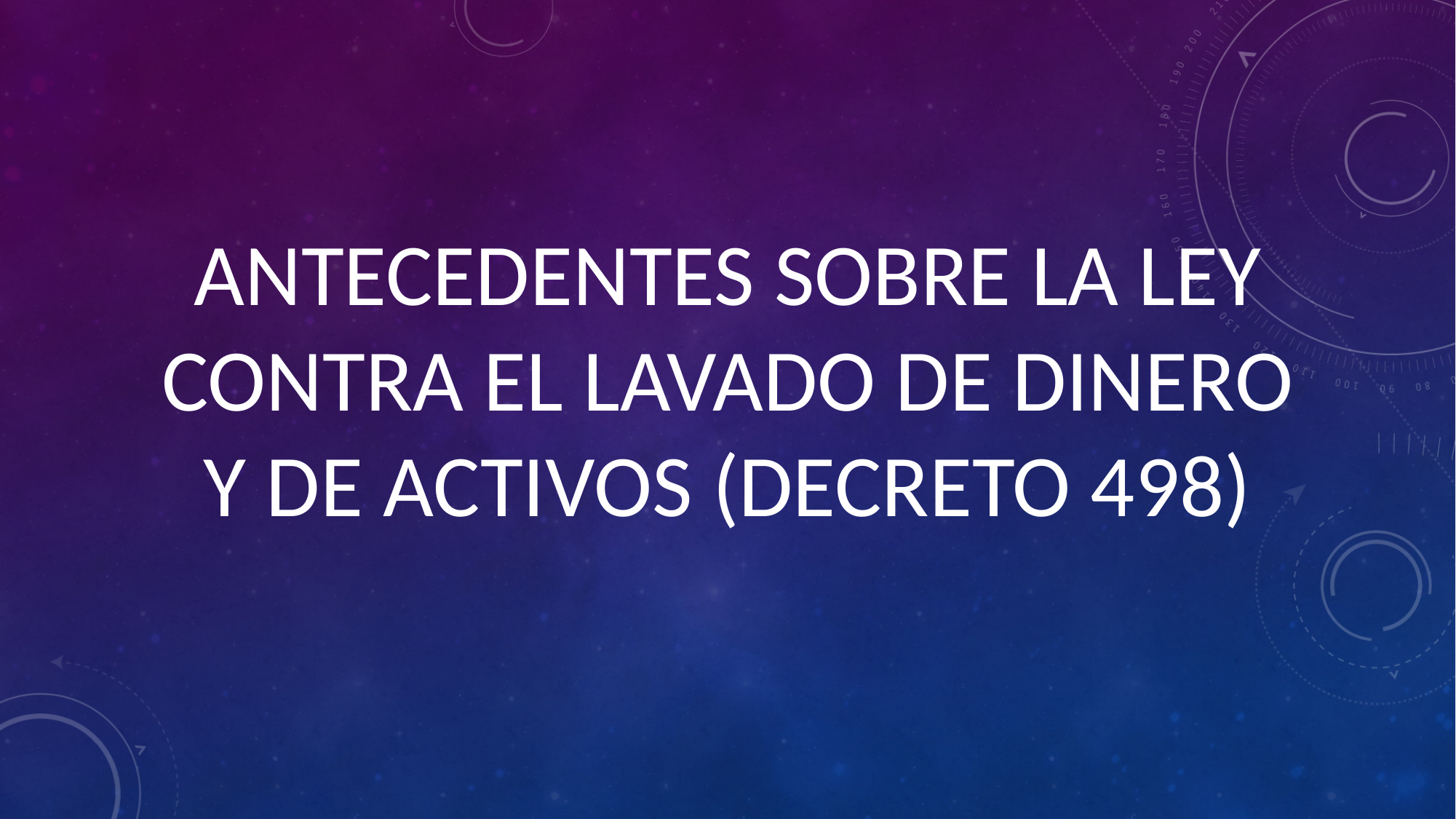

ANTECEDENTES SOBRE LA LEY CONTRA EL LAVADO DE DINERO Y DE ACTIVOS (DECRETO 498)